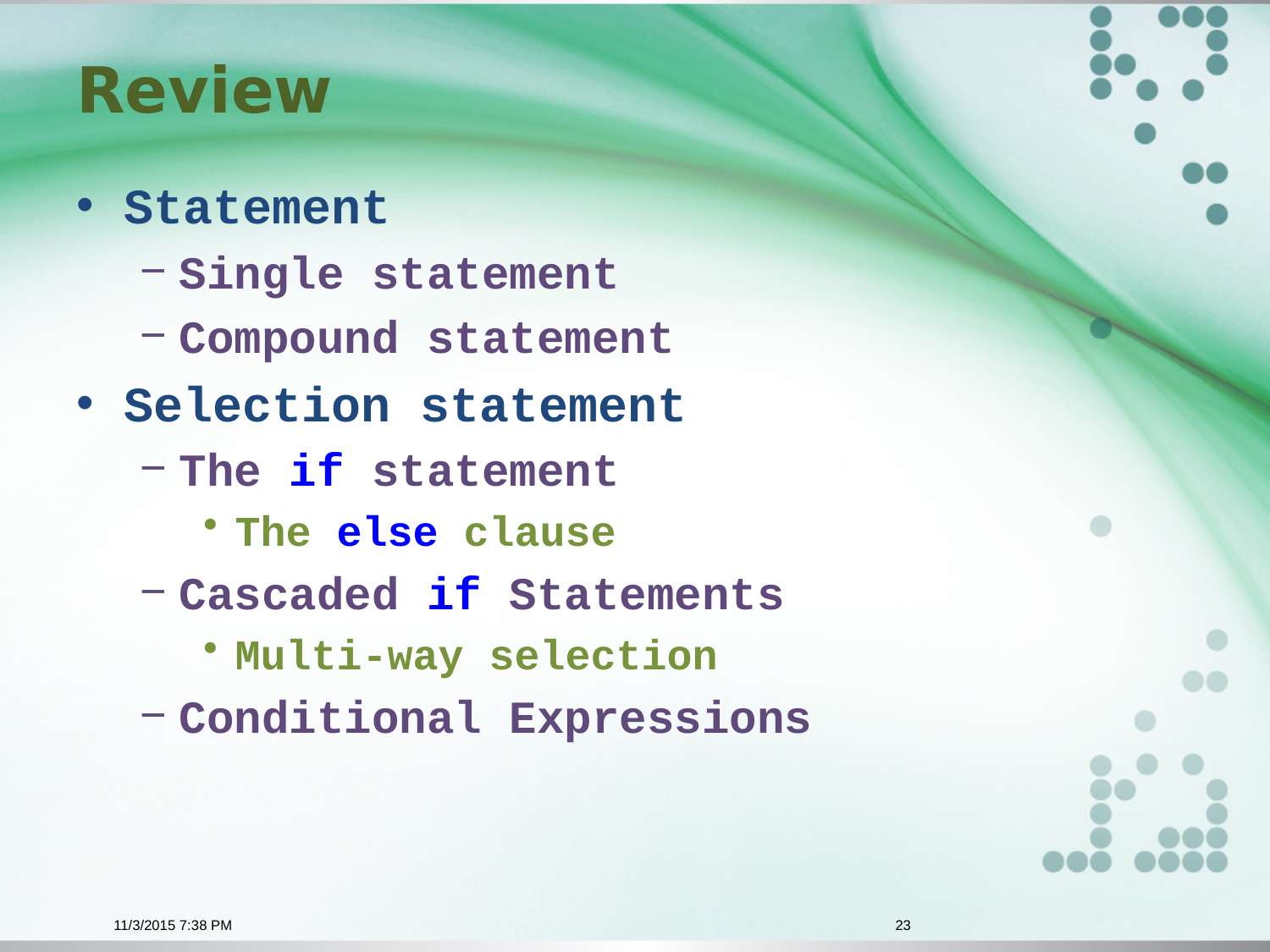

# Review
Statement
Single statement
Compound statement
Selection statement
The if statement
The else clause
Cascaded if Statements
Multi-way selection
Conditional Expressions

11/3/2015 7:38 PM
23